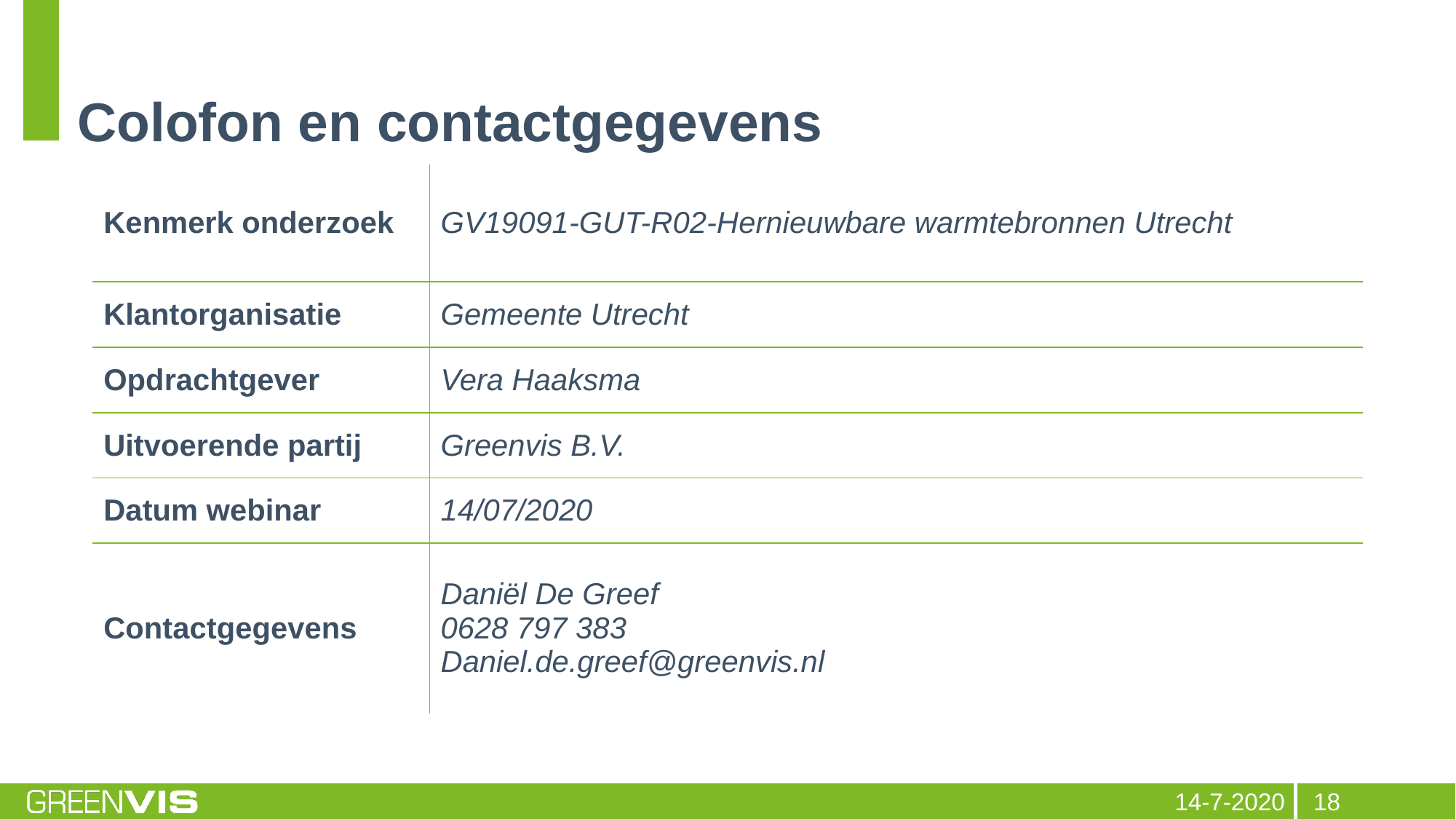

# Colofon en contactgegevens
| Kenmerk onderzoek | GV19091-GUT-R02-Hernieuwbare warmtebronnen Utrecht |
| --- | --- |
| Klantorganisatie | Gemeente Utrecht |
| Opdrachtgever | Vera Haaksma |
| Uitvoerende partij | Greenvis B.V. |
| Datum webinar | 14/07/2020 |
| Contactgegevens | Daniël De Greef 0628 797 383 Daniel.de.greef@greenvis.nl |
14-7-2020
18